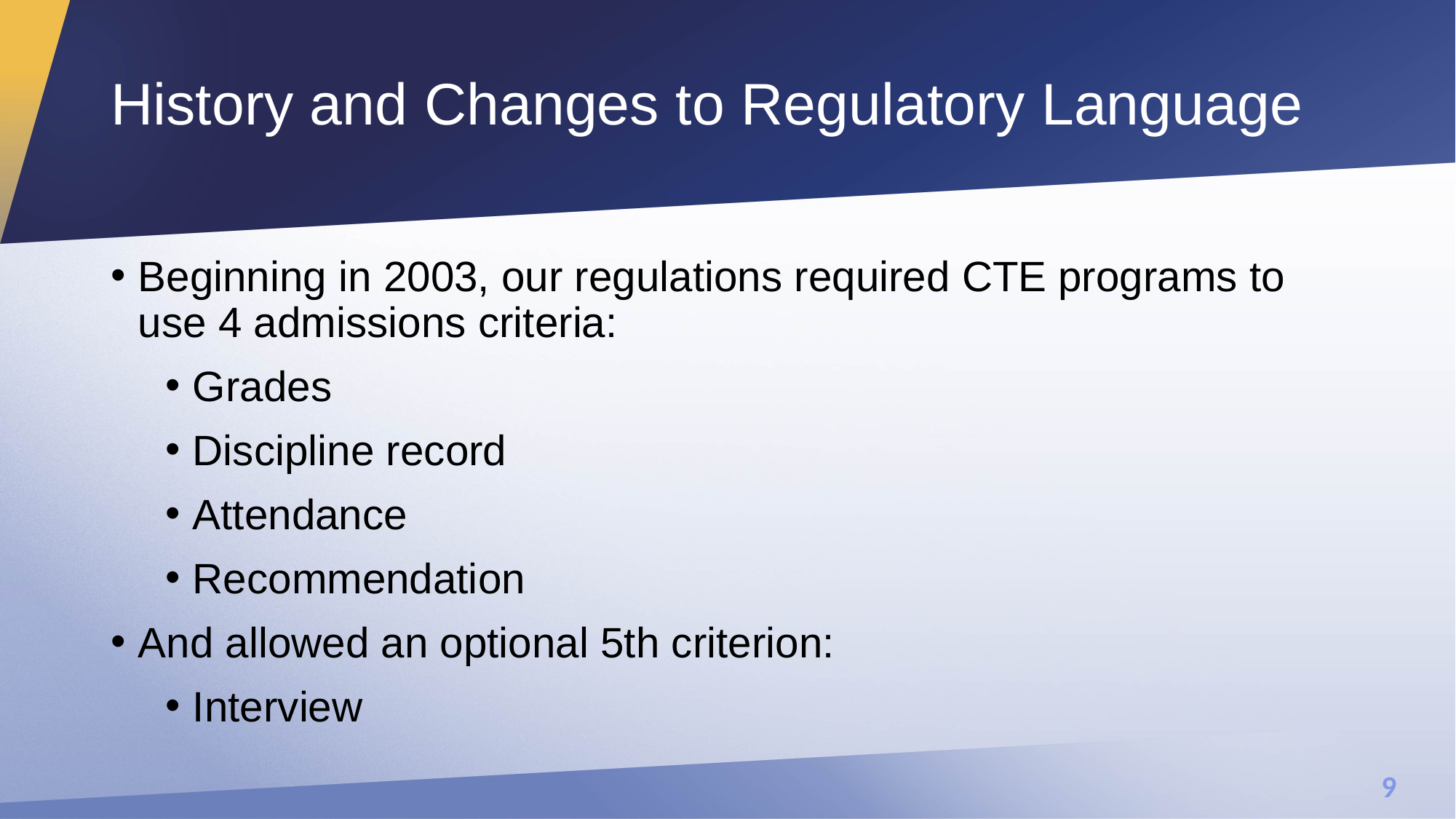

# History and Changes to Regulatory Language
Beginning in 2003, our regulations required CTE programs to use 4 admissions criteria:
Grades
Discipline record
Attendance
Recommendation
And allowed an optional 5th criterion:
Interview